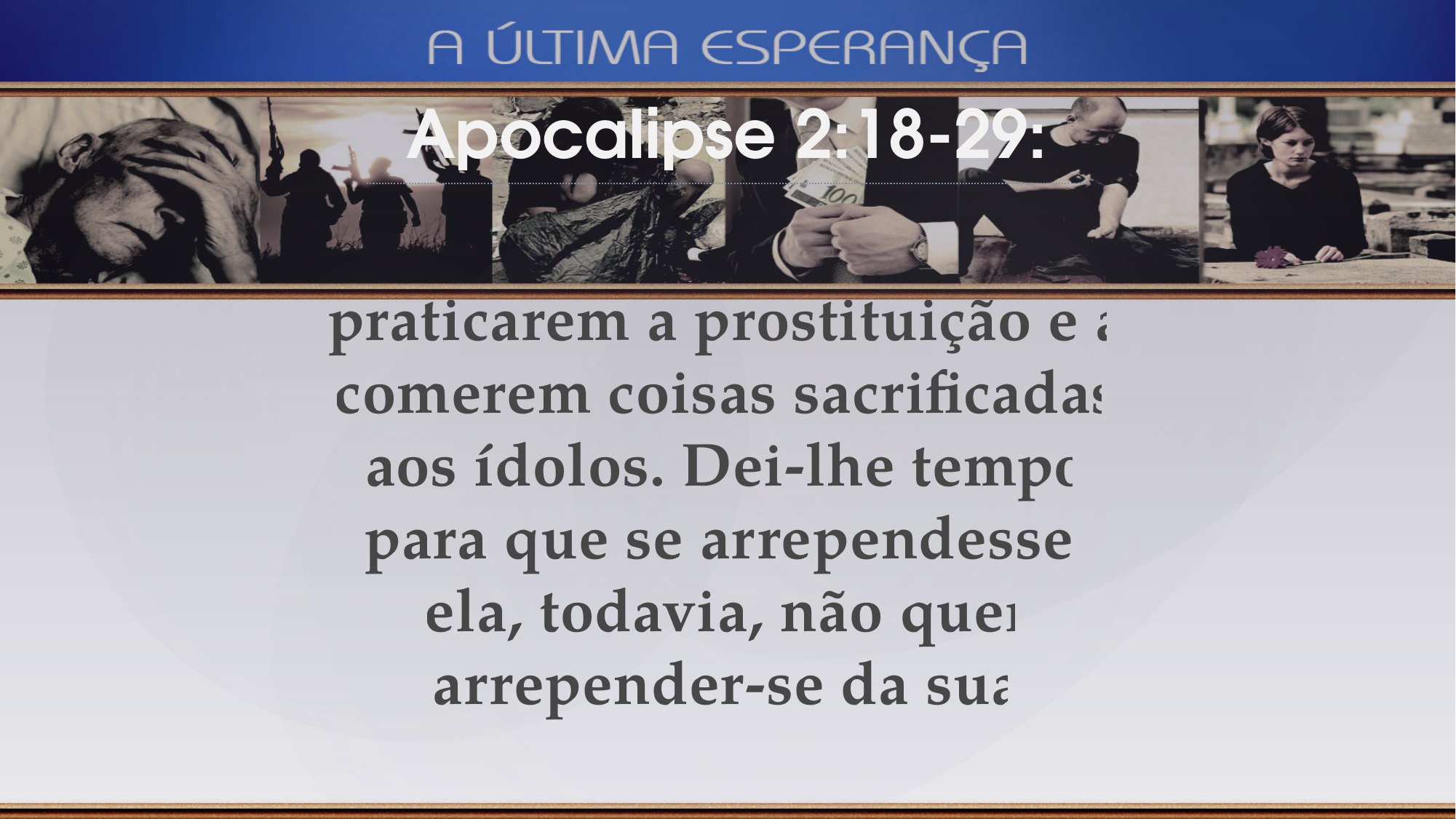

Apocalipse 2:18-29:
praticarem a prostituição e a comerem coisas sacrificadas aos ídolos. Dei-lhe tempo para que se arrependesse; ela, todavia, não quer arrepender-se da sua